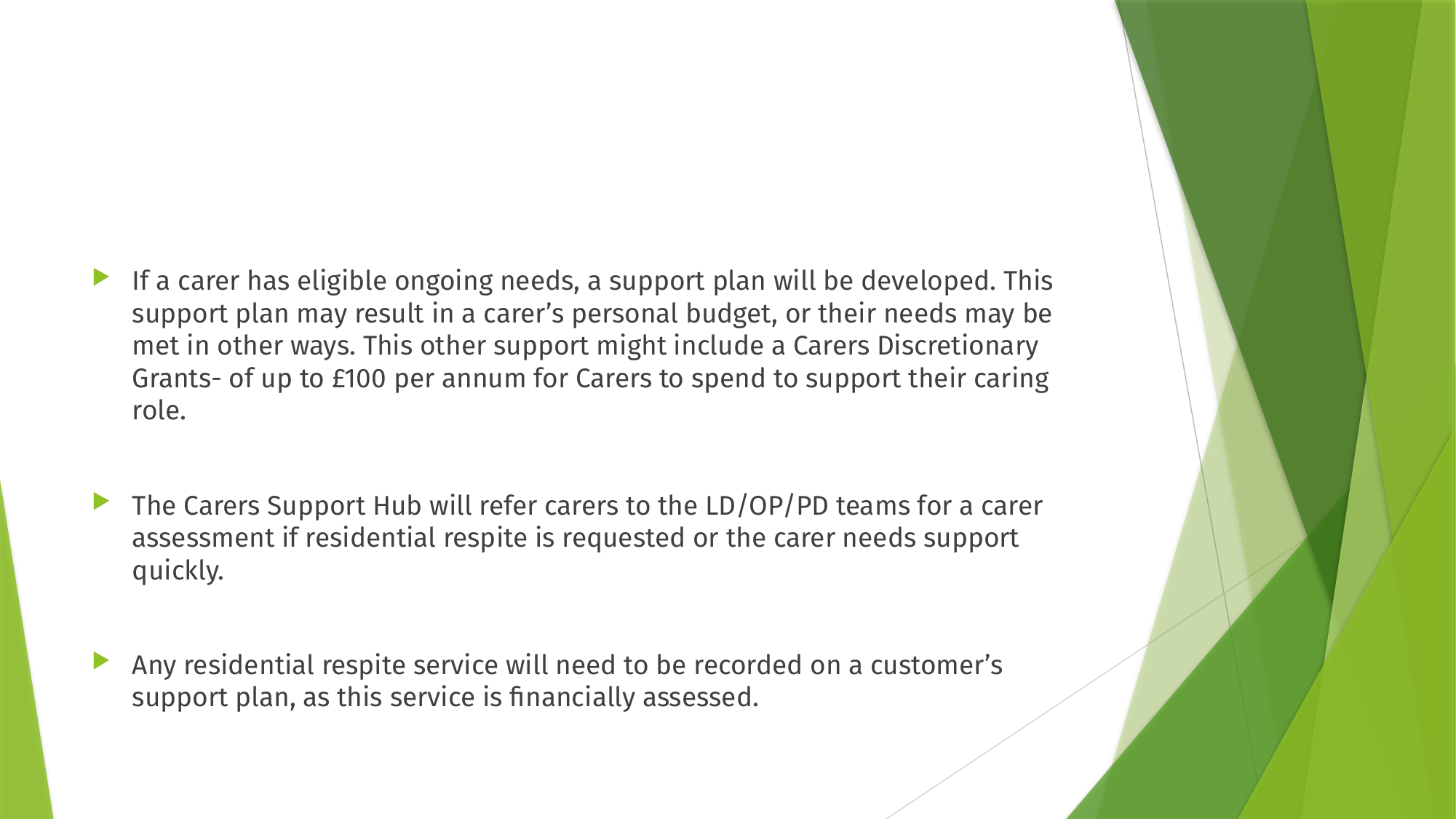

#
If a carer has eligible ongoing needs, a support plan will be developed. This support plan may result in a carer’s personal budget, or their needs may be met in other ways. This other support might include a Carers Discretionary Grants- of up to £100 per annum for Carers to spend to support their caring role.

The Carers Support Hub will refer carers to the LD/OP/PD teams for a carer assessment if residential respite is requested or the carer needs support quickly.

Any residential respite service will need to be recorded on a customer’s support plan, as this service is financially assessed.